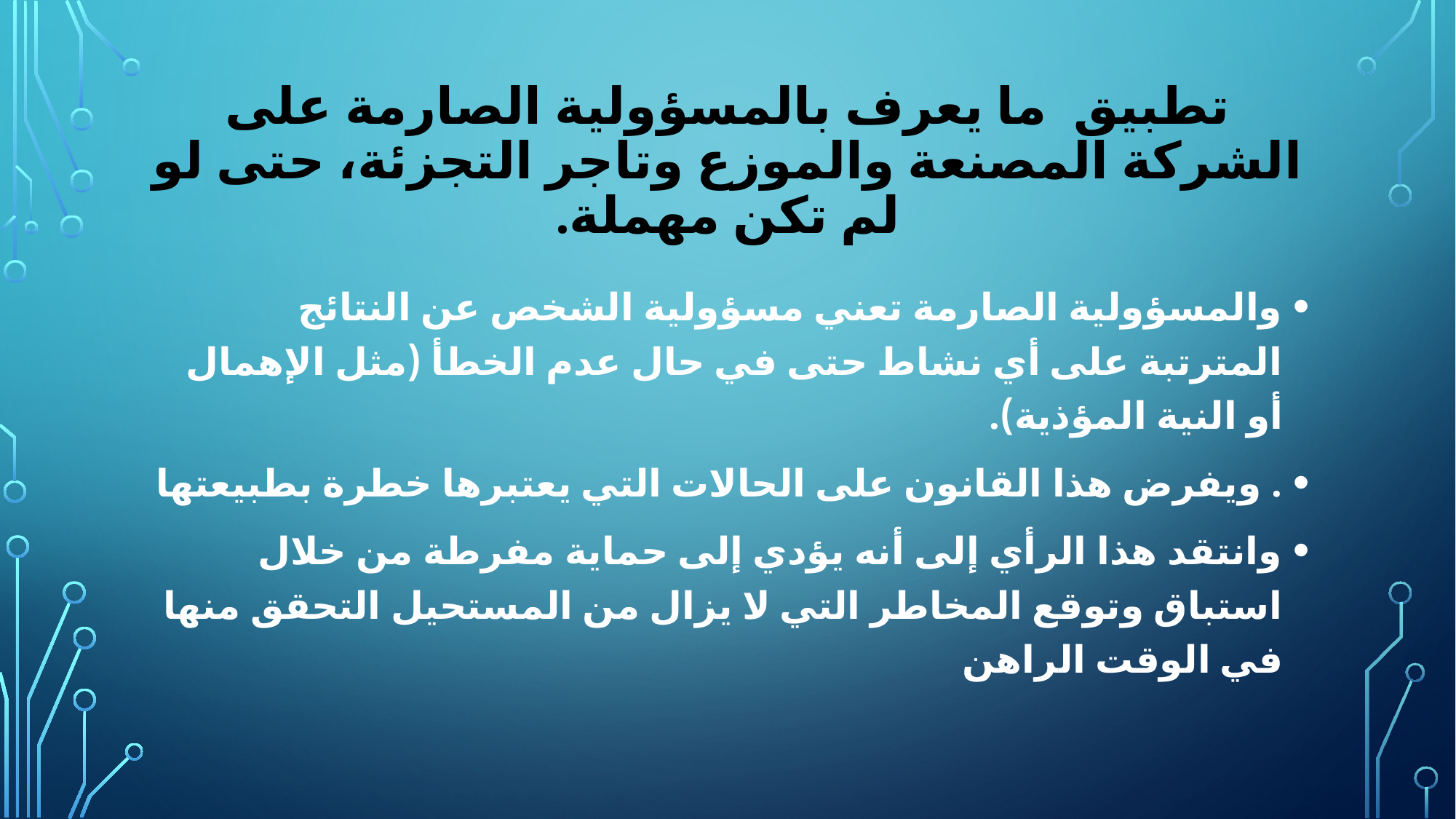

# تطبيق  ما يعرف بالمسؤولية الصارمة على الشركة المصنعة والموزع وتاجر التجزئة، حتى لو لم تكن مهملة.
والمسؤولية الصارمة تعني مسؤولية الشخص عن النتائج المترتبة على أي نشاط حتى في حال عدم الخطأ (مثل الإهمال أو النية المؤذية).
. ويفرض هذا القانون على الحالات التي يعتبرها خطرة بطبيعتها
وانتقد هذا الرأي إلى أنه يؤدي إلى حماية مفرطة من خلال استباق وتوقع المخاطر التي لا يزال من المستحيل التحقق منها في الوقت الراهن